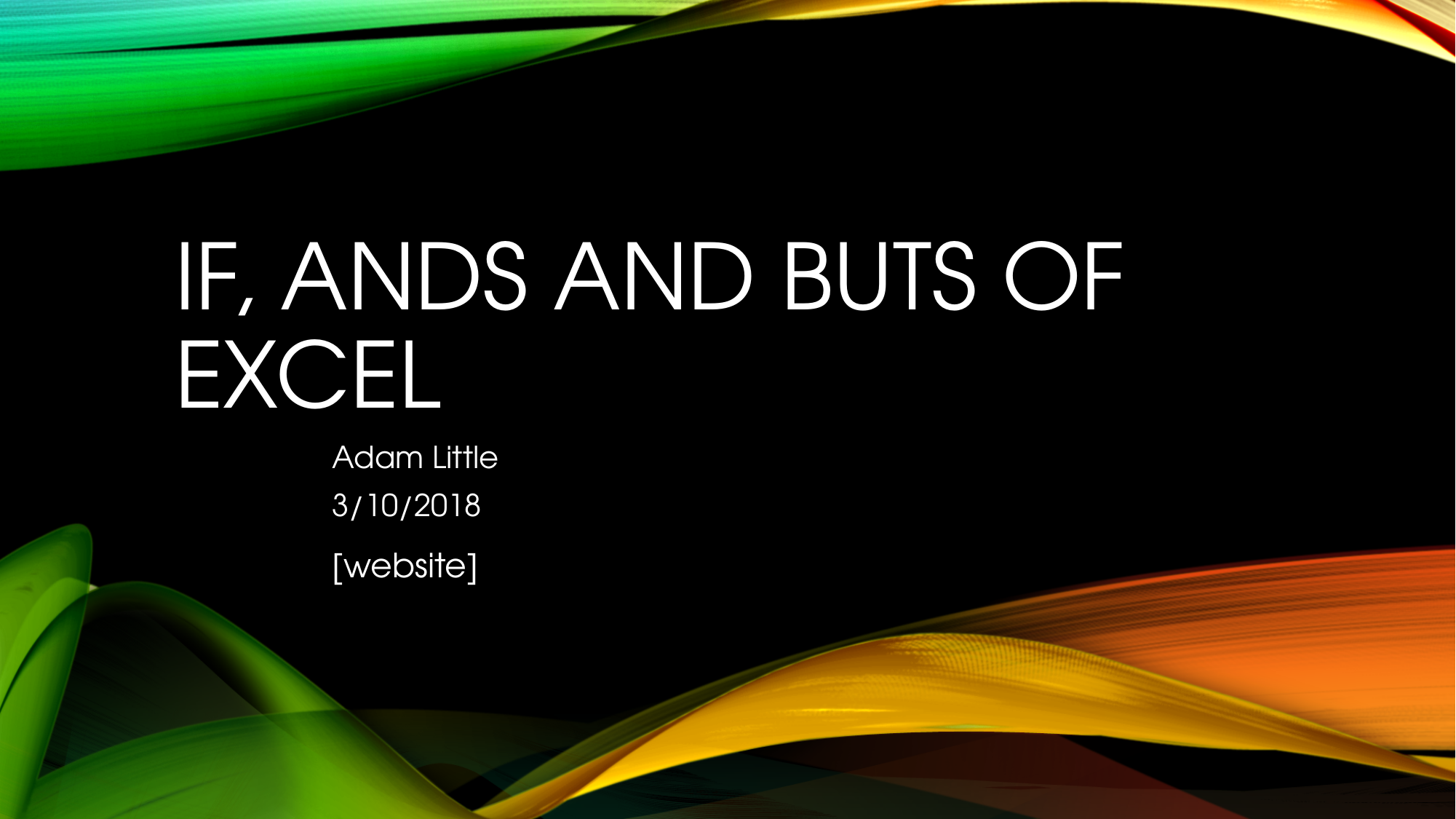

# If, Ands and Buts of Excel
Adam Little
3/10/2018
[website]